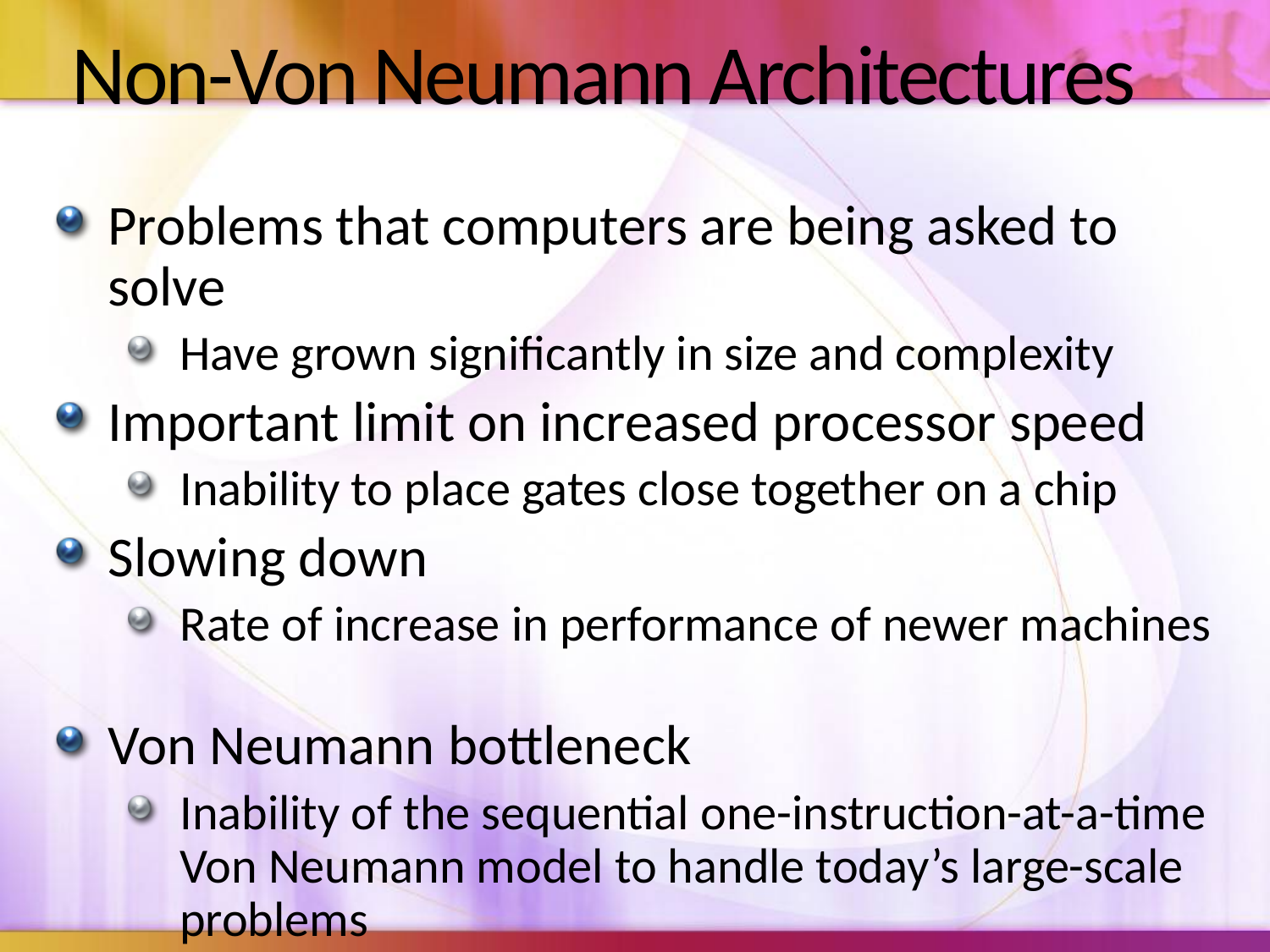

# Non-Von Neumann Architectures
Problems that computers are being asked to solve
Have grown significantly in size and complexity
Important limit on increased processor speed
Inability to place gates close together on a chip
Slowing down
Rate of increase in performance of newer machines
Von Neumann bottleneck
Inability of the sequential one-instruction-at-a-time Von Neumann model to handle today’s large-scale problems